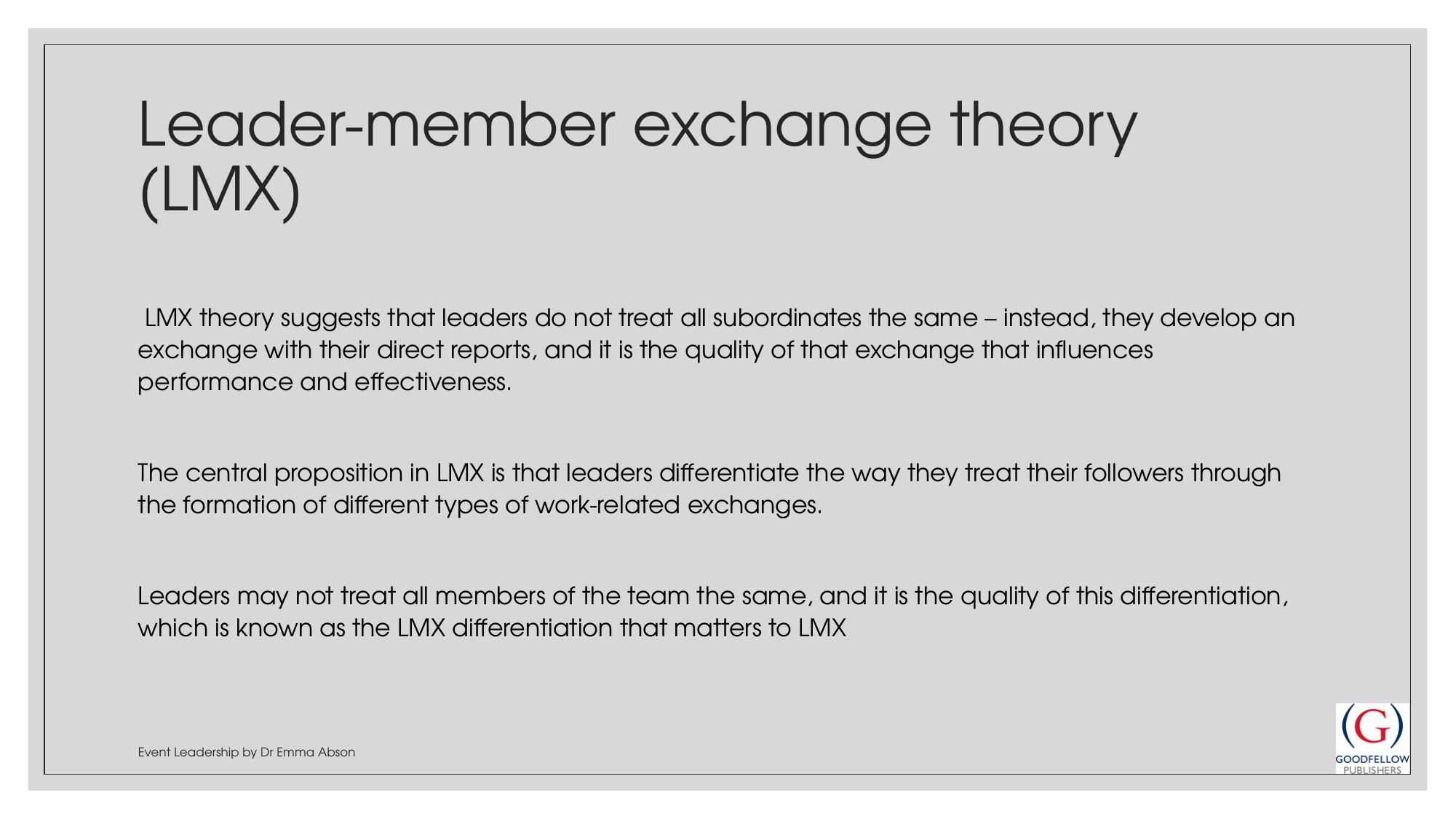

# Leader-member exchange theory (LMX)

 LMX theory suggests that leaders do not treat all subordinates the same – instead, they develop an exchange with their direct reports, and it is the quality of that exchange that influences performance and effectiveness.

The central proposition in LMX is that leaders differentiate the way they treat their followers through the formation of different types of work-related exchanges.

Leaders may not treat all members of the team the same, and it is the quality of this differentiation, which is known as the LMX differentiation that matters to LMX
Event Leadership by Dr Emma Abson